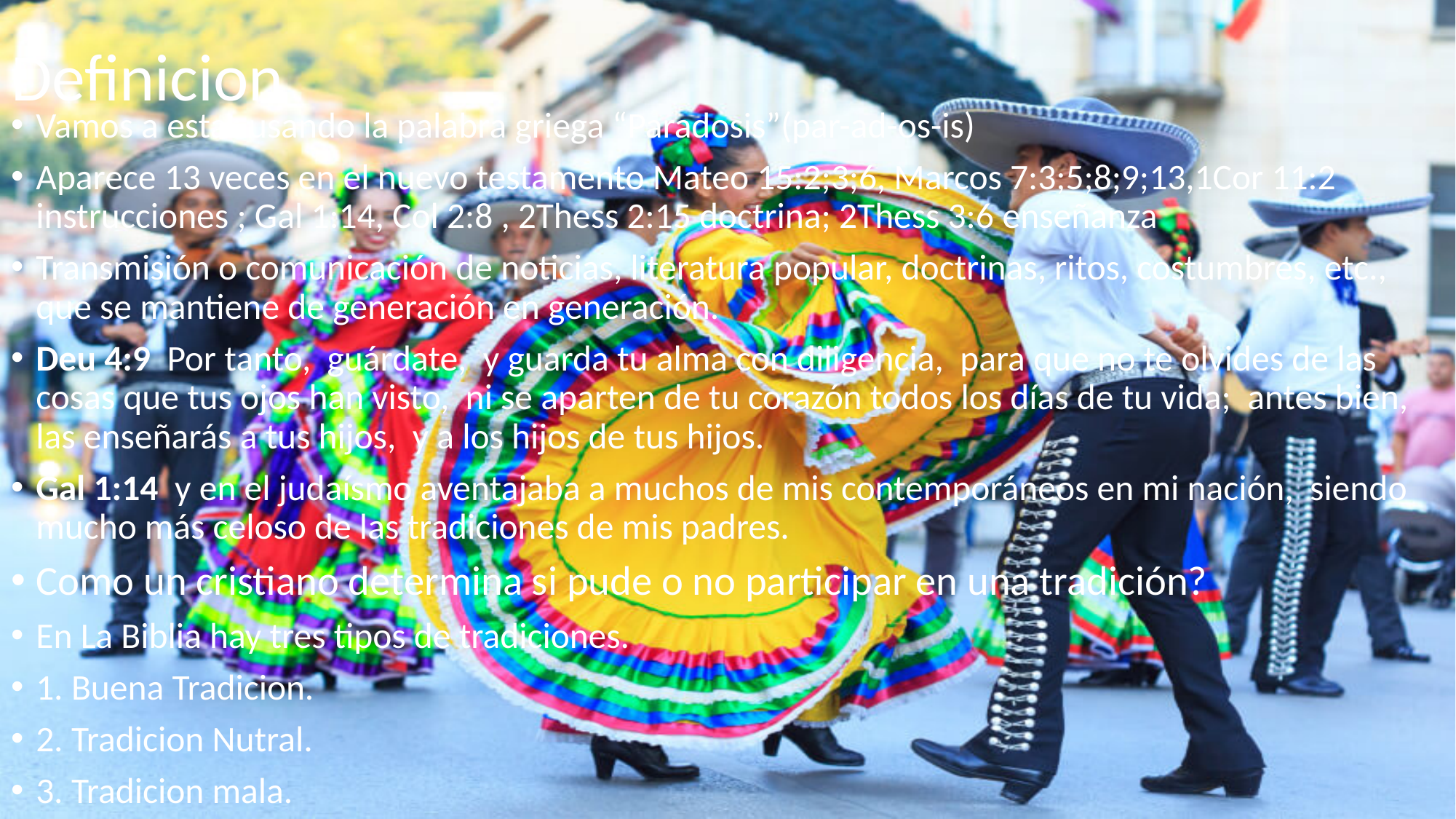

# Definicion
Vamos a estar usando la palabra griega “Paradosis”(par-ad-os-is)
Aparece 13 veces en el nuevo testamento Mateo 15:2;3;6, Marcos 7:3;5;8;9;13,1Cor 11:2 instrucciones ; Gal 1:14, Col 2:8 , 2Thess 2:15 doctrina; 2Thess 3:6 enseñanza
Transmisión o comunicación de noticias, literatura popular, doctrinas, ritos, costumbres, etc., que se mantiene de generación en generación.
Deu 4:9  Por tanto,  guárdate,  y guarda tu alma con diligencia,  para que no te olvides de las cosas que tus ojos han visto,  ni se aparten de tu corazón todos los días de tu vida;  antes bien,  las enseñarás a tus hijos,  y a los hijos de tus hijos.
Gal 1:14  y en el judaísmo aventajaba a muchos de mis contemporáneos en mi nación,  siendo mucho más celoso de las tradiciones de mis padres.
Como un cristiano determina si pude o no participar en una tradición?
En La Biblia hay tres tipos de tradiciones.
1. Buena Tradicion.
2. Tradicion Nutral.
3. Tradicion mala.